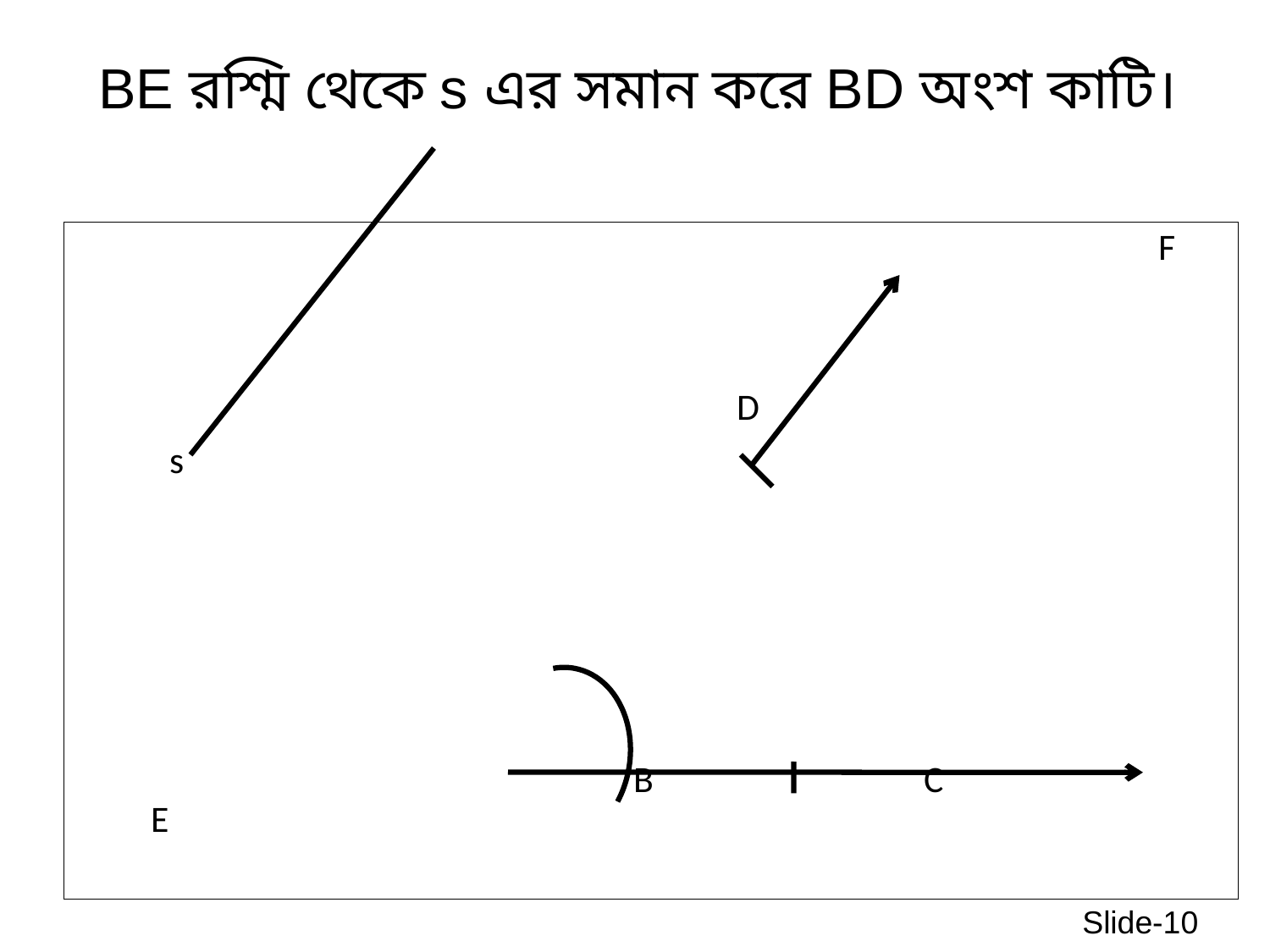

BE রশ্মি থেকে s এর সমান করে BD অংশ কাটি।
									     F

                                                                              D
           s

					   B                                C                                        E

Slide-10